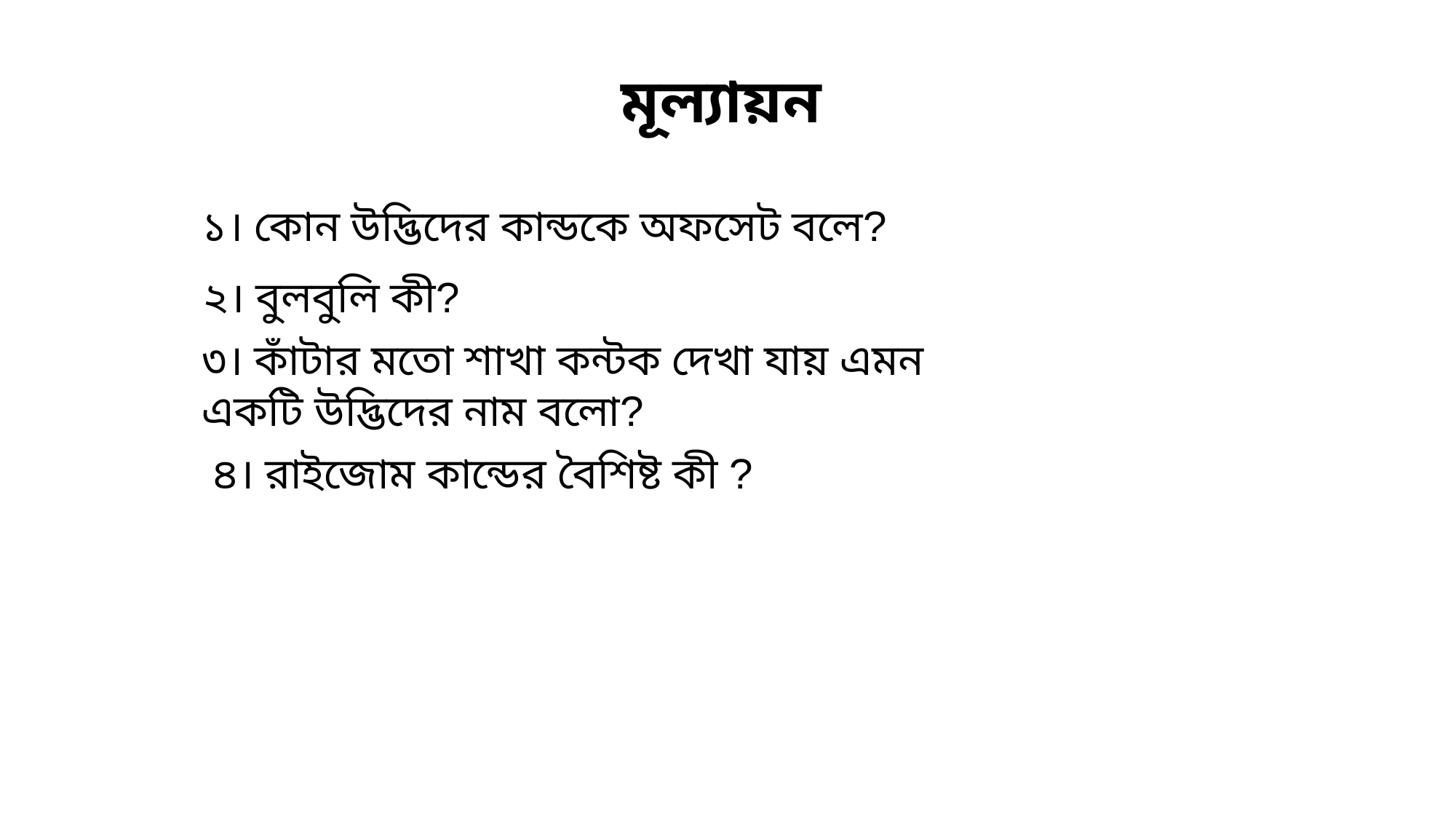

মূল্যায়ন
১। কোন উদ্ভিদের কান্ডকে অফসেট বলে?
২। বুলবুলি কী?
৩। কাঁটার মতো শাখা কন্টক দেখা যায় এমন একটি উদ্ভিদের নাম বলো?
৪। রাইজোম কান্ডের বৈশিষ্ট কী ?